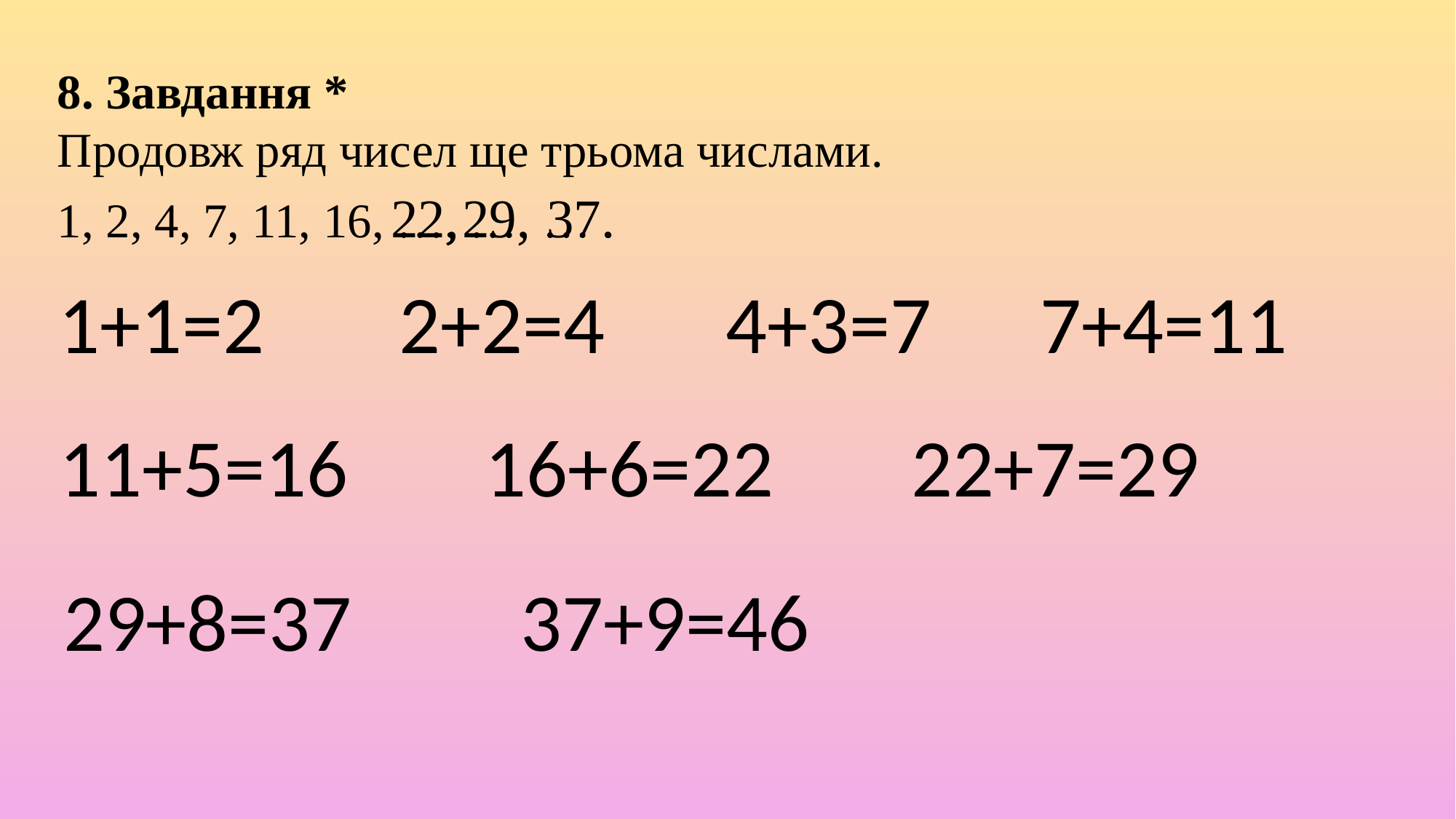

8. Завдання *
Продовж ряд чисел ще трьома числами.
1, 2, 4, 7, 11, 16, …, …, … .
22,
29,
37.
1+1=2
2+2=4
4+3=7
7+4=11
11+5=16
16+6=22
22+7=29
29+8=37
37+9=46